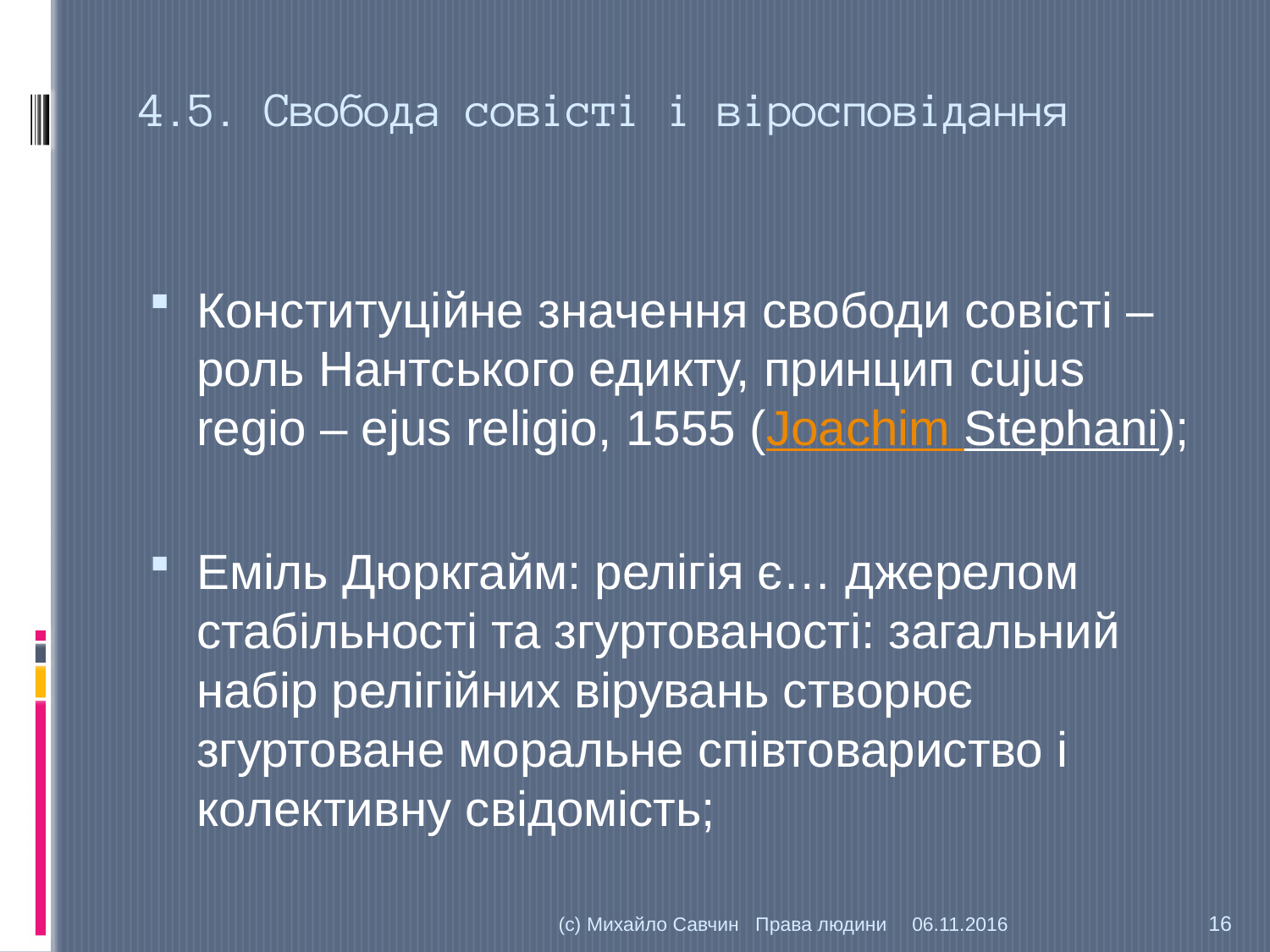

# 4.5. Свобода совісті і віросповідання

Конституційне значення свободи совісті – роль Нантського едикту, принцип cujus regio – ejus religio, 1555 (Joachim Stephani);

Еміль Дюркгайм: релігія є… джерелом стабільності та згуртованості: загальний набір релігійних вірувань створює згуртоване моральне співтовариство і колективну свідомість;

(с) Михайло Савчин   Права людини
06.11.2016
16